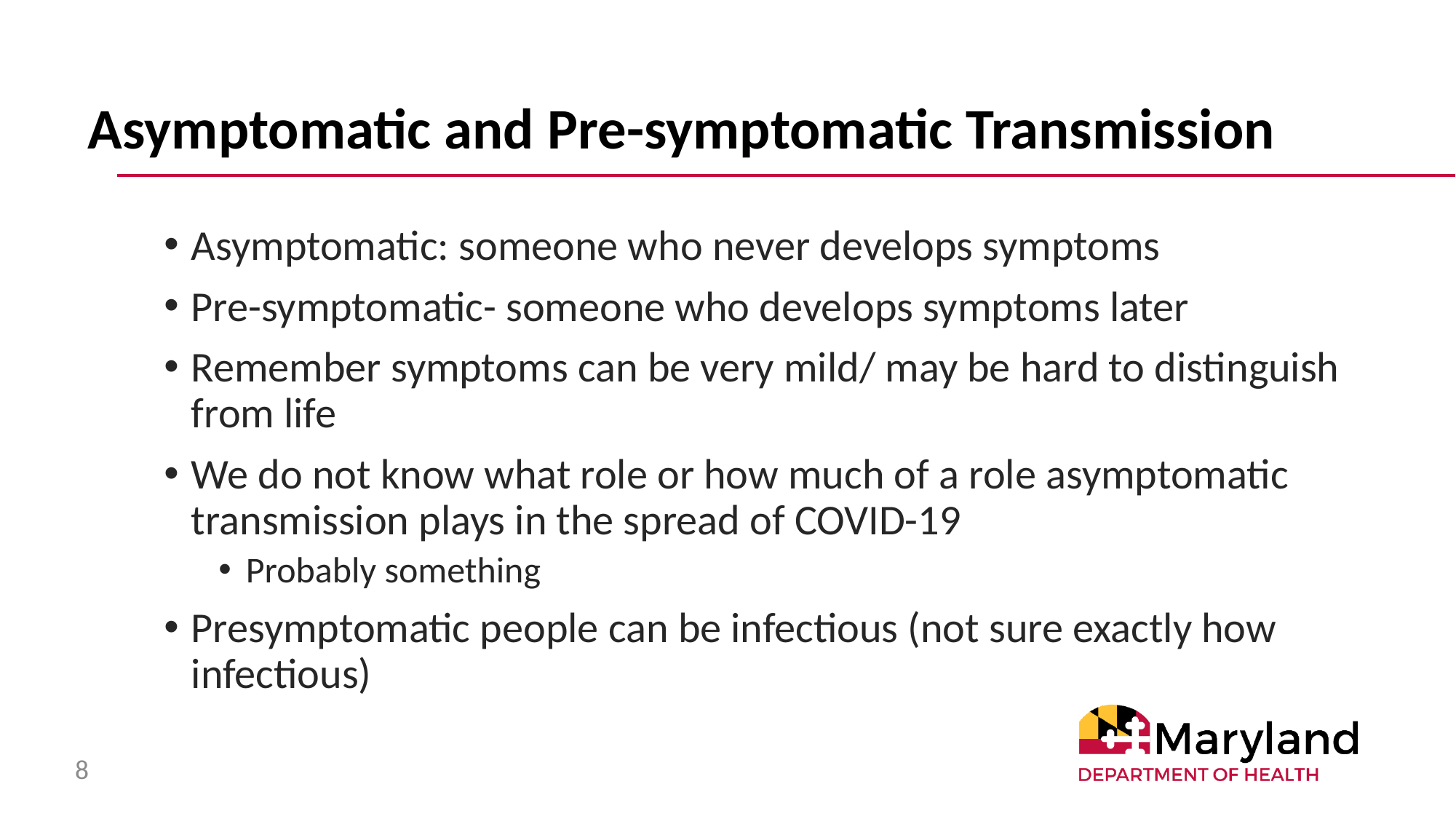

# Asymptomatic and Pre-symptomatic Transmission
Asymptomatic: someone who never develops symptoms
Pre-symptomatic- someone who develops symptoms later
Remember symptoms can be very mild/ may be hard to distinguish from life
We do not know what role or how much of a role asymptomatic transmission plays in the spread of COVID-19
Probably something
Presymptomatic people can be infectious (not sure exactly how infectious)

8